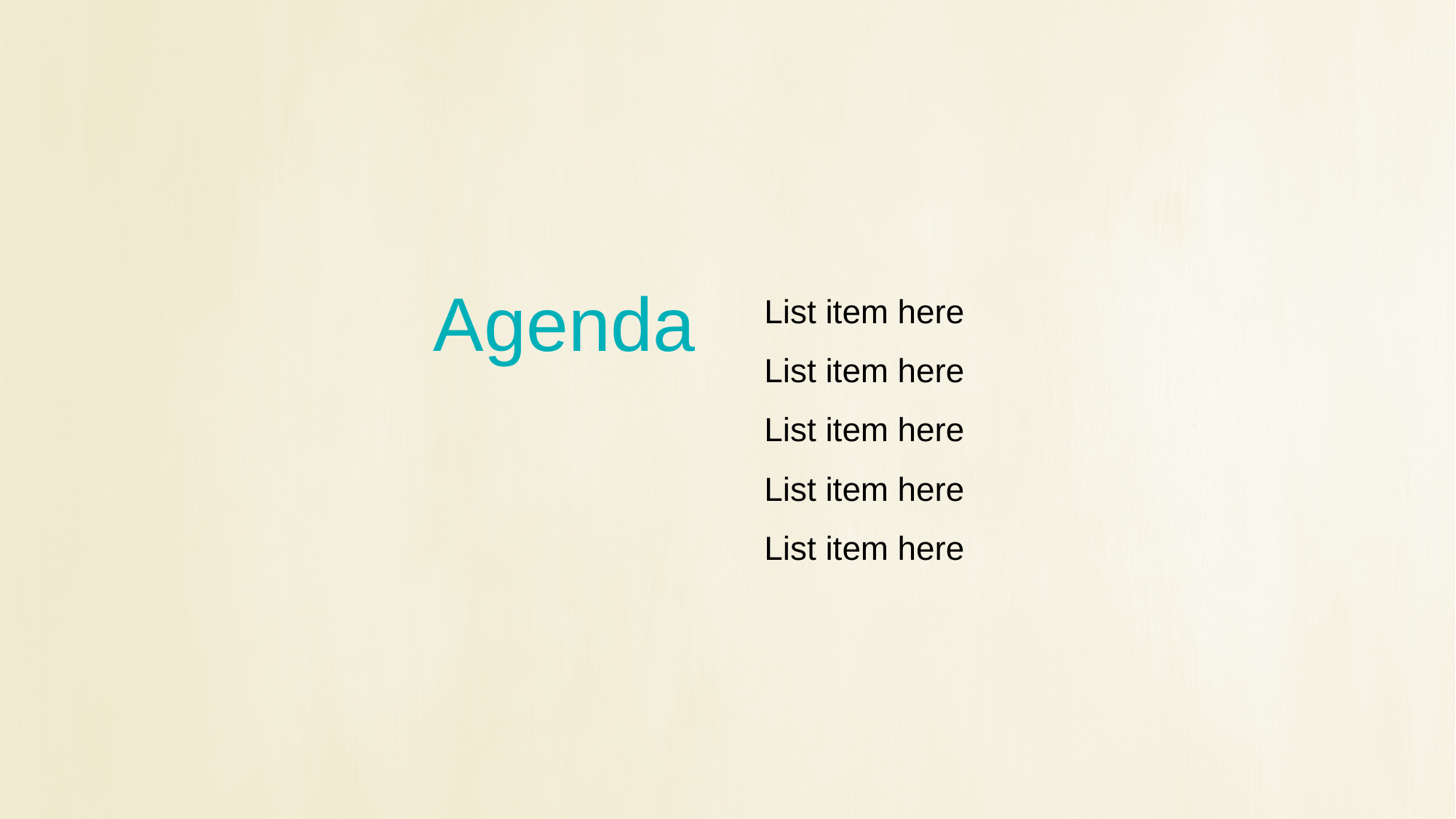

# Agenda
List item here
List item here
List item here
List item here
List item here